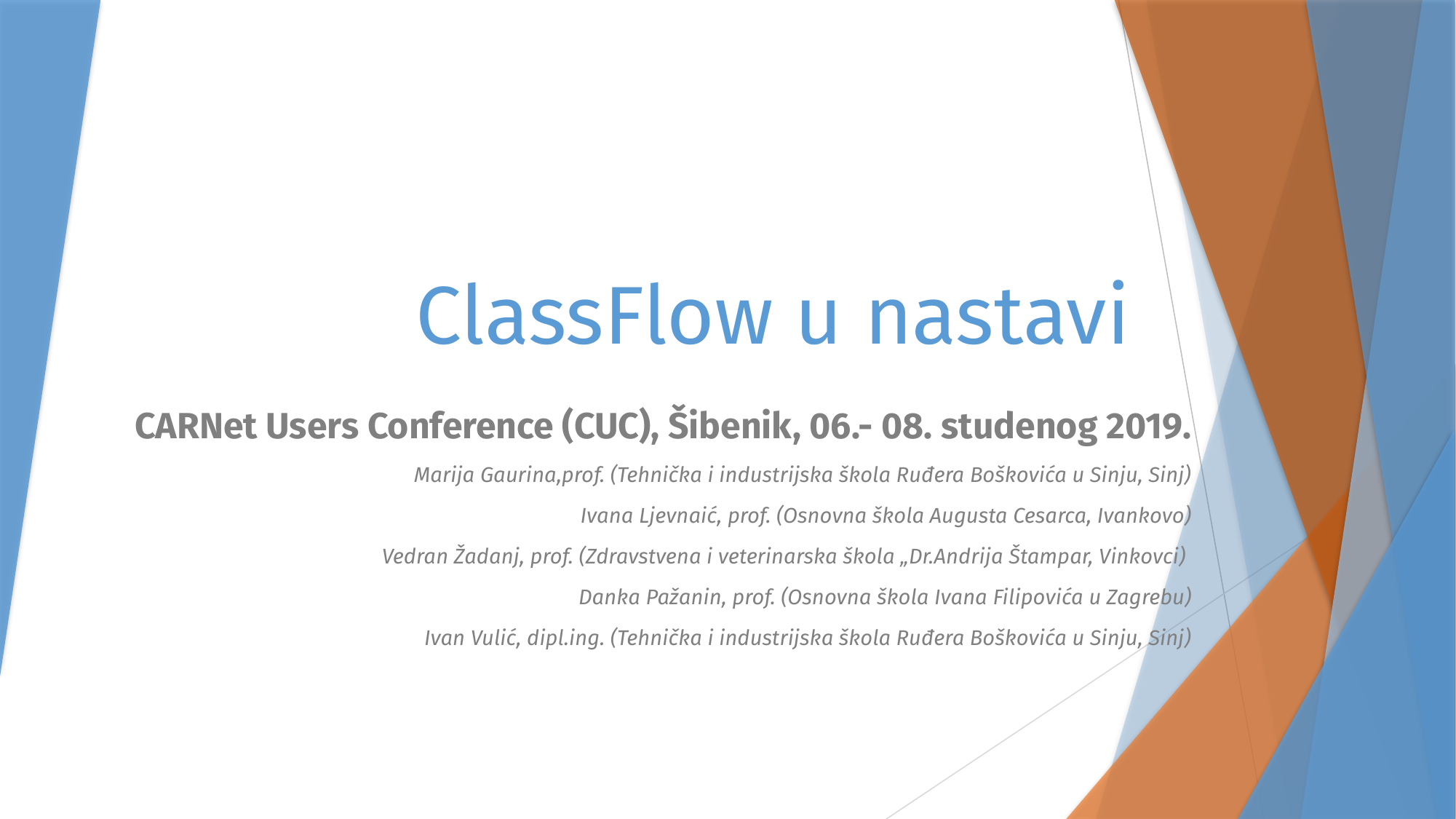

# ClassFlow u nastavi
CARNet Users Conference (CUC), Šibenik, 06.- 08. studenog 2019.
Marija Gaurina,prof. (Tehnička i industrijska škola Ruđera Boškovića u Sinju, Sinj)
Ivana Ljevnaić, prof. (Osnovna škola Augusta Cesarca, Ivankovo)
Vedran Žadanj, prof. (Zdravstvena i veterinarska škola „Dr.Andrija Štampar, Vinkovci)
Danka Pažanin, prof. (Osnovna škola Ivana Filipovića u Zagrebu)
Ivan Vulić, dipl.ing. (Tehnička i industrijska škola Ruđera Boškovića u Sinju, Sinj)